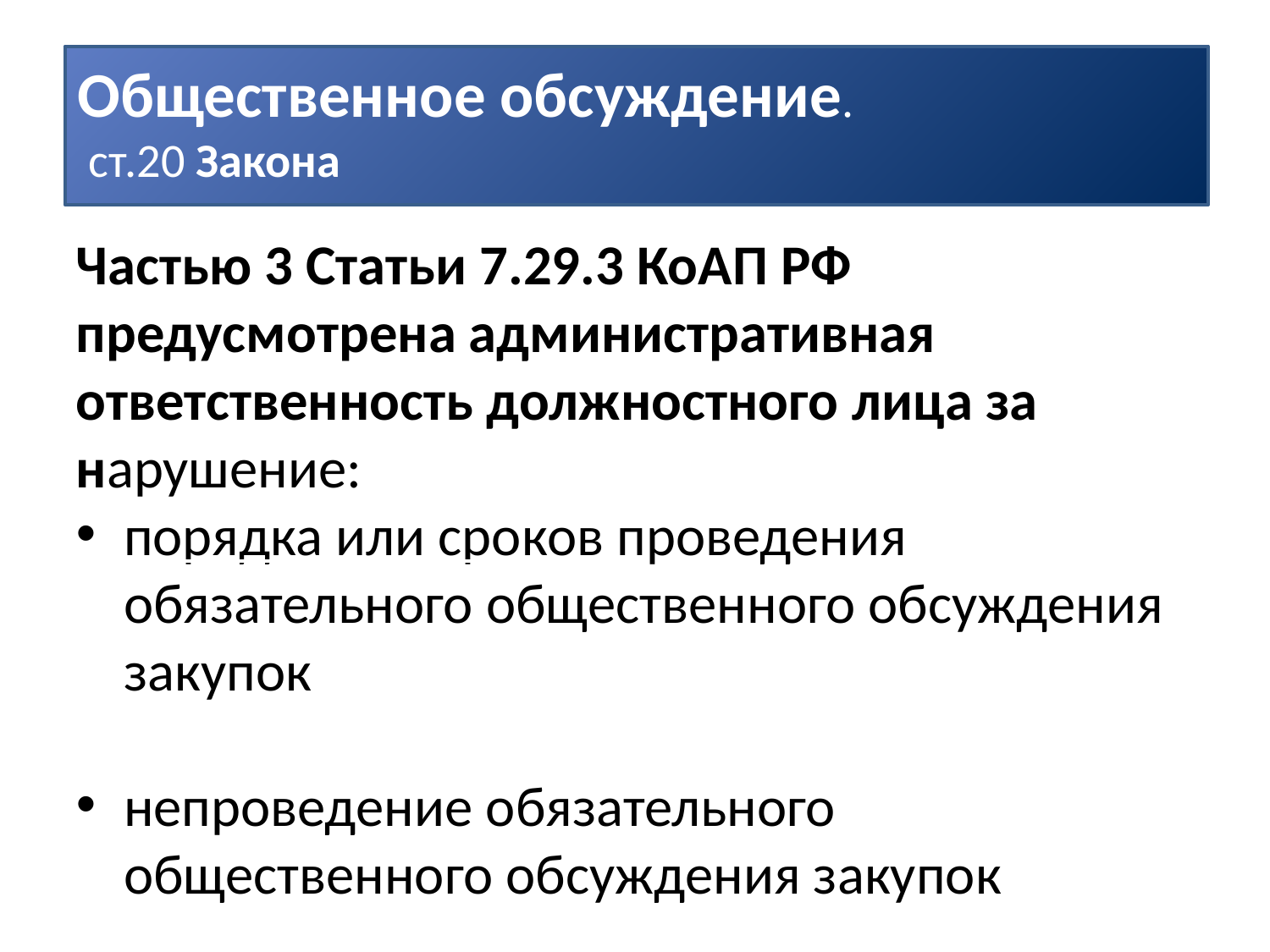

Общественное обсуждение.
 ст.20 Закона

Частью 3 Статьи 7.29.3 КоАП РФ предусмотрена административная ответственность должностного лица за нарушение:
порядка или сроков проведения обязательного общественного обсуждения закупок

непроведение обязательного общественного обсуждения закупок

влечет наложение административного штрафа на должностных лиц в размере тридцати тысяч рублей.